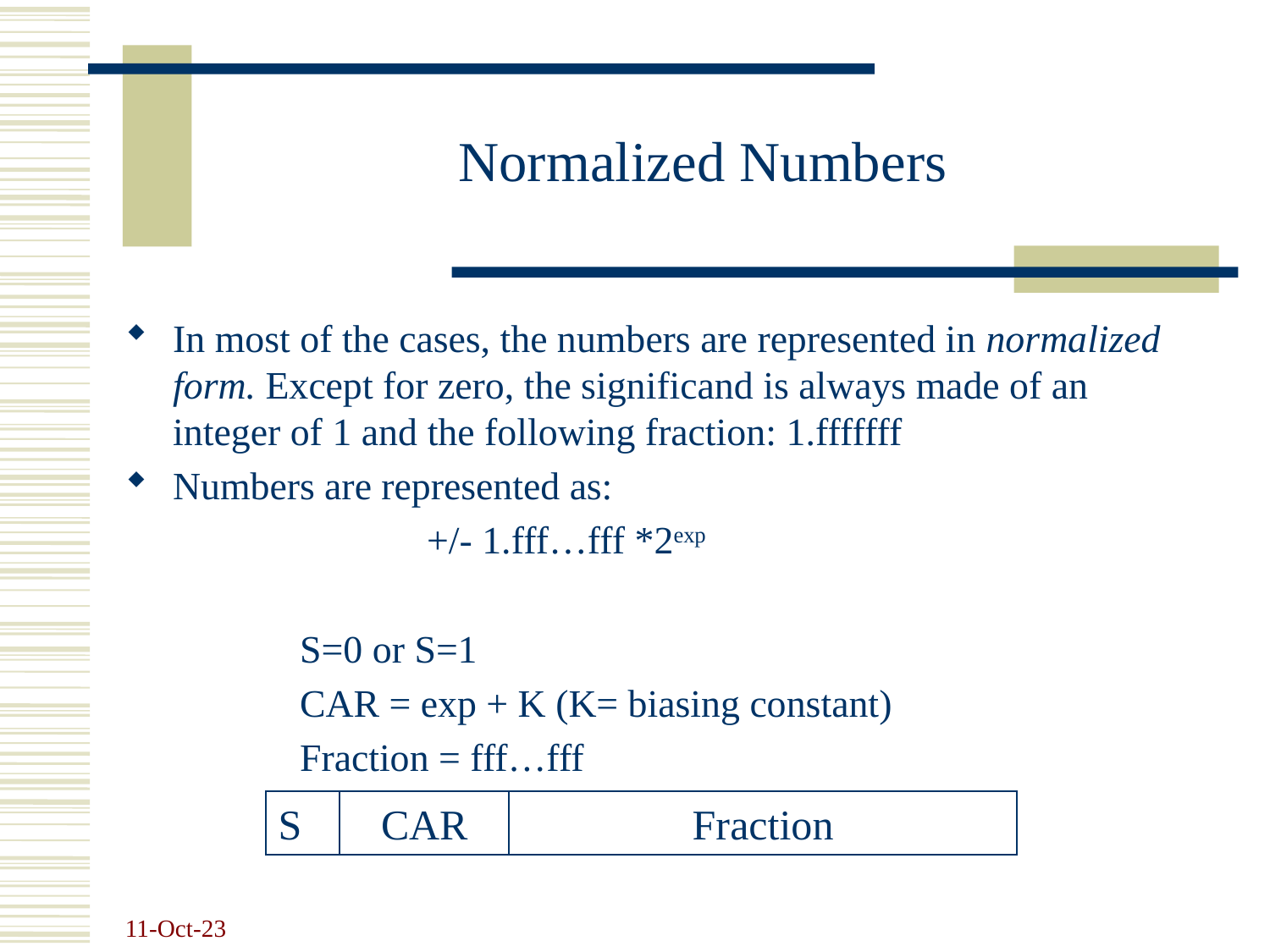

# Normalized Numbers
In most of the cases, the numbers are represented in normalized form. Except for zero, the significand is always made of an integer of 1 and the following fraction: 1.fffffff
Numbers are represented as:
			+/- 1.fff…fff *2exp

		S=0 or S=1
		CAR = exp + K (K= biasing constant)
		Fraction = fff…fff
CAR
Fraction
S
11-Oct-23